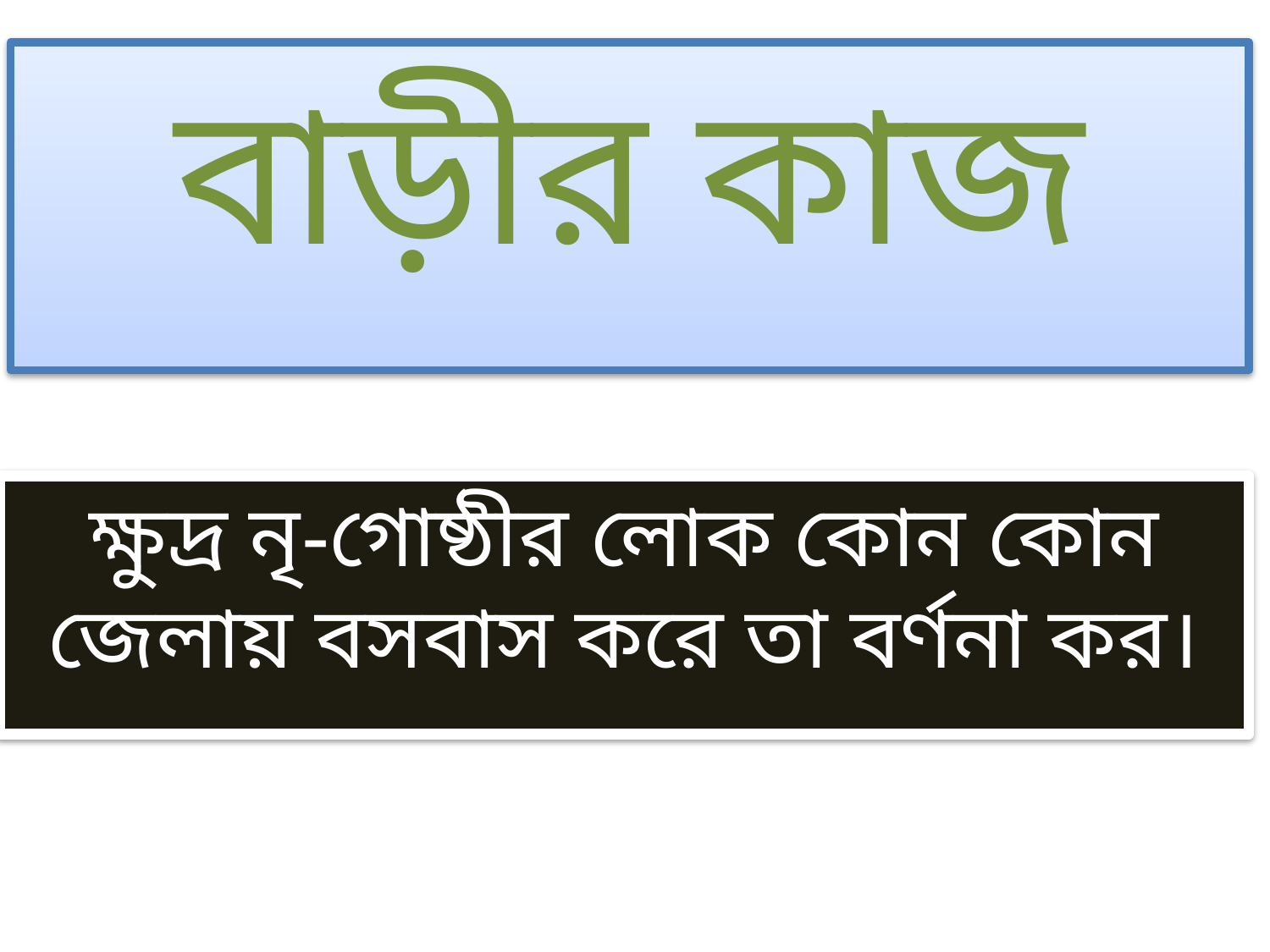

# বাড়ীর কাজ
ক্ষুদ্র নৃ-গোষ্ঠীর লোক কোন কোন জেলায় বসবাস করে তা বর্ণনা কর।